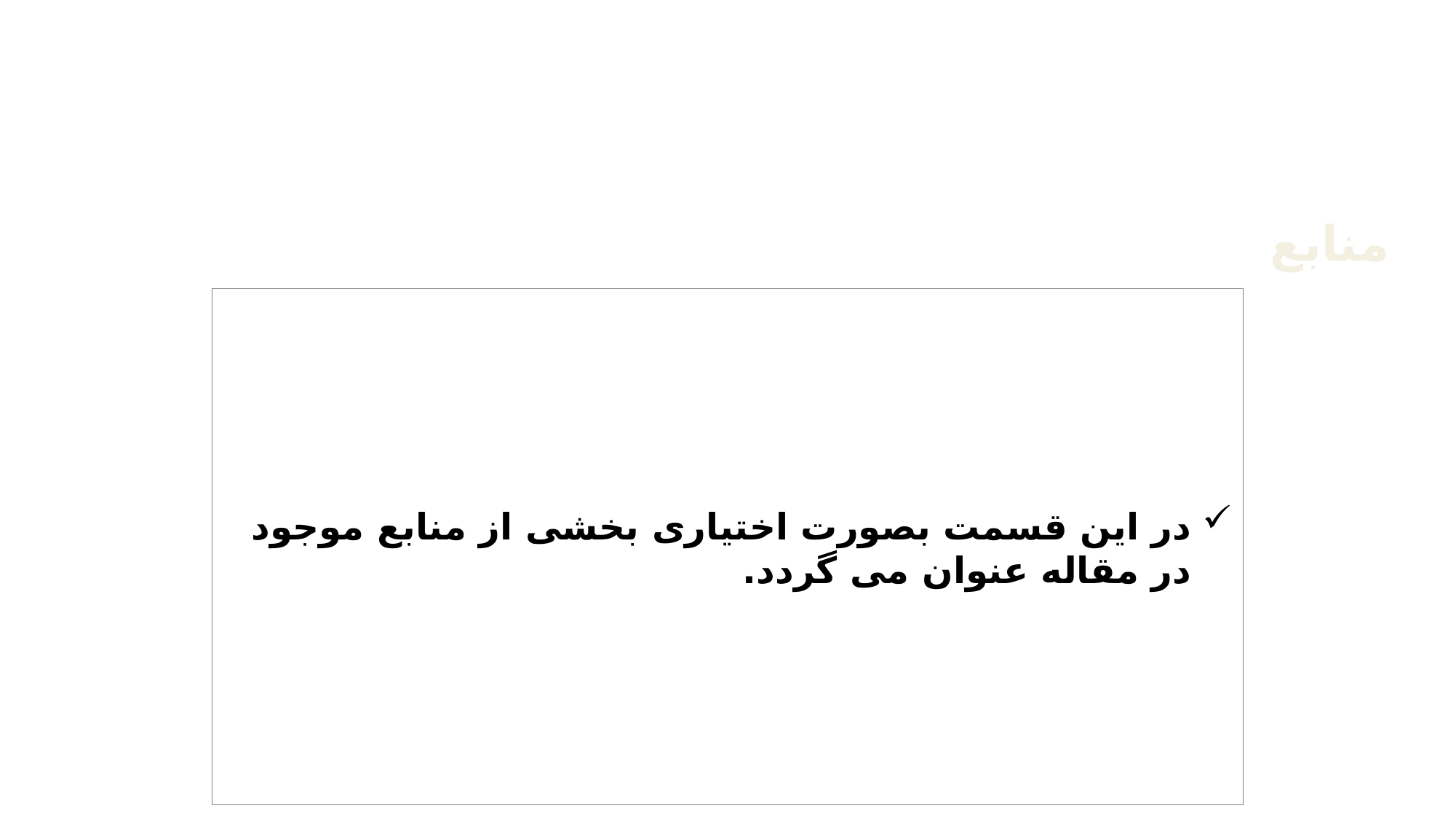

منابع
در این قسمت بصورت اختیاری بخشی از منابع موجود در مقاله عنوان می گردد.